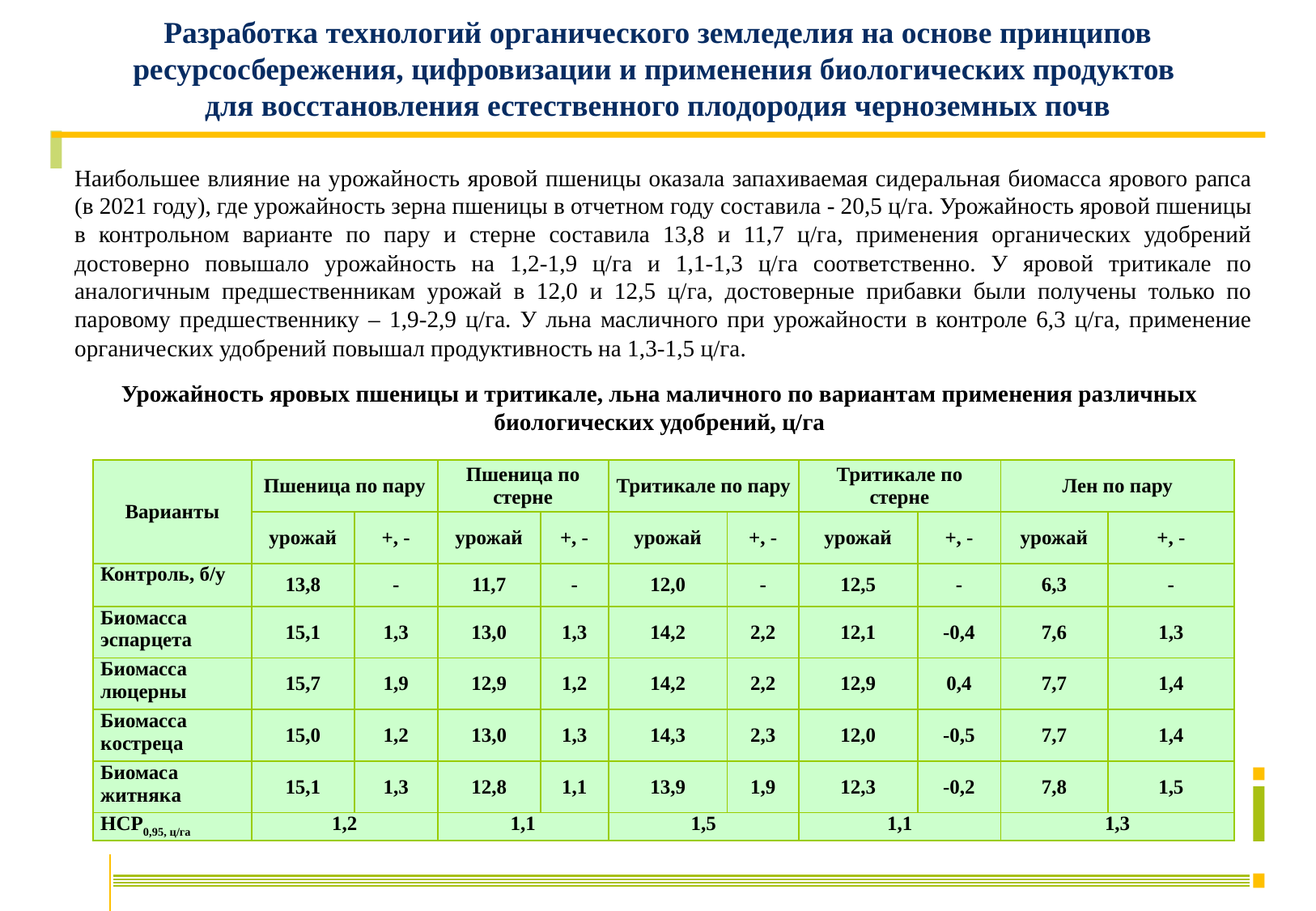

Разработка технологий органического земледелия на основе принципов ресурсосбережения, цифровизации и применения биологических продуктов
для восстановления естественного плодородия черноземных почв

Наибольшее влияние на урожайность яровой пшеницы оказала запахиваемая сидеральная биомасса ярового рапса (в 2021 году), где урожайность зерна пшеницы в отчетном году составила - 20,5 ц/га. Урожайность яровой пшеницы в контрольном варианте по пару и стерне составила 13,8 и 11,7 ц/га, применения органических удобрений достоверно повышало урожайность на 1,2-1,9 ц/га и 1,1-1,3 ц/га соответственно. У яровой тритикале по аналогичным предшественникам урожай в 12,0 и 12,5 ц/га, достоверные прибавки были получены только по паровому предшественнику – 1,9-2,9 ц/га. У льна масличного при урожайности в контроле 6,3 ц/га, применение органических удобрений повышал продуктивность на 1,3-1,5 ц/га.

Урожайность яровых пшеницы и тритикале, льна маличного по вариантам применения различных биологических удобрений, ц/га
| Варианты | Пшеница по пару |  | Пшеница по стерне |  | Тритикале по пару |  | Тритикале по стерне |  | Лен по пару |  |
| --- | --- | --- | --- | --- | --- | --- | --- | --- | --- | --- |
|  | урожай | +, - | урожай | +, - | урожай | +, - | урожай | +, - | урожай | +, - |
| Контроль, б/у | 13,8 | - | 11,7 | - | 12,0 | - | 12,5 | - | 6,3 | - |
| Биомасса эспарцета | 15,1 | 1,3 | 13,0 | 1,3 | 14,2 | 2,2 | 12,1 | -0,4 | 7,6 | 1,3 |
| Биомасса люцерны | 15,7 | 1,9 | 12,9 | 1,2 | 14,2 | 2,2 | 12,9 | 0,4 | 7,7 | 1,4 |
| Биомасса костреца | 15,0 | 1,2 | 13,0 | 1,3 | 14,3 | 2,3 | 12,0 | -0,5 | 7,7 | 1,4 |
| Биомаса житняка | 15,1 | 1,3 | 12,8 | 1,1 | 13,9 | 1,9 | 12,3 | -0,2 | 7,8 | 1,5 |
| НСР0,95, ц/га | 1,2 |  | 1,1 |  | 1,5 |  | 1,1 |  | 1,3 |  |